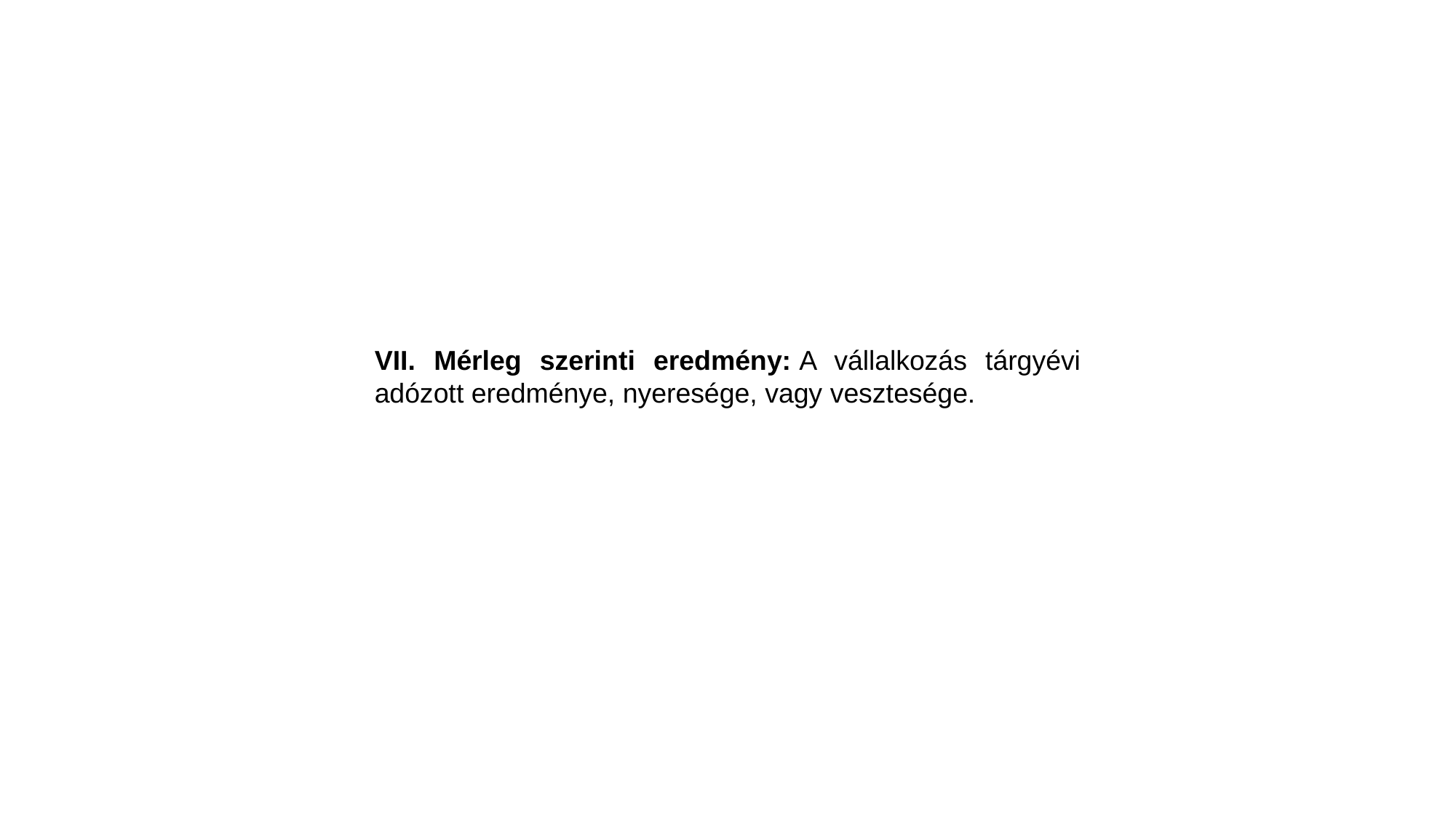

VII. Mérleg szerinti eredmény: A vállalkozás tárgyévi adózott eredménye, nyeresége, vagy vesztesége.